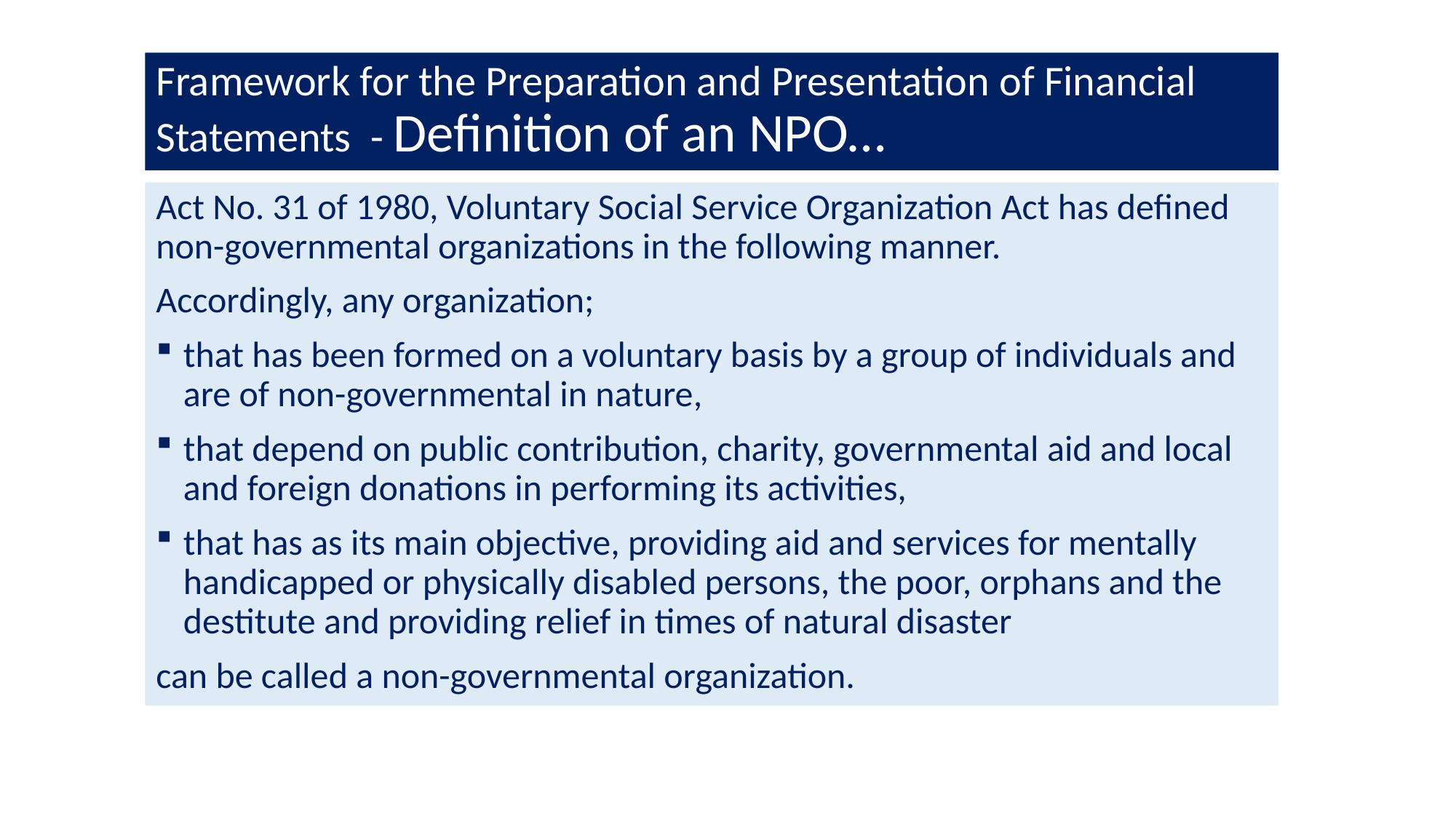

# Framework for the Preparation and Presentation of Financial Statements  - Definition of an NPO…
Act No. 31 of 1980, Voluntary Social Service Organization Act has defined non-governmental organizations in the following manner.
Accordingly, any organization;
that has been formed on a voluntary basis by a group of individuals and are of non-governmental in nature,
that depend on public contribution, charity, governmental aid and local and foreign donations in performing its activities,
that has as its main objective, providing aid and services for mentally handicapped or physically disabled persons, the poor, orphans and the destitute and providing relief in times of natural disaster
can be called a non-governmental organization.